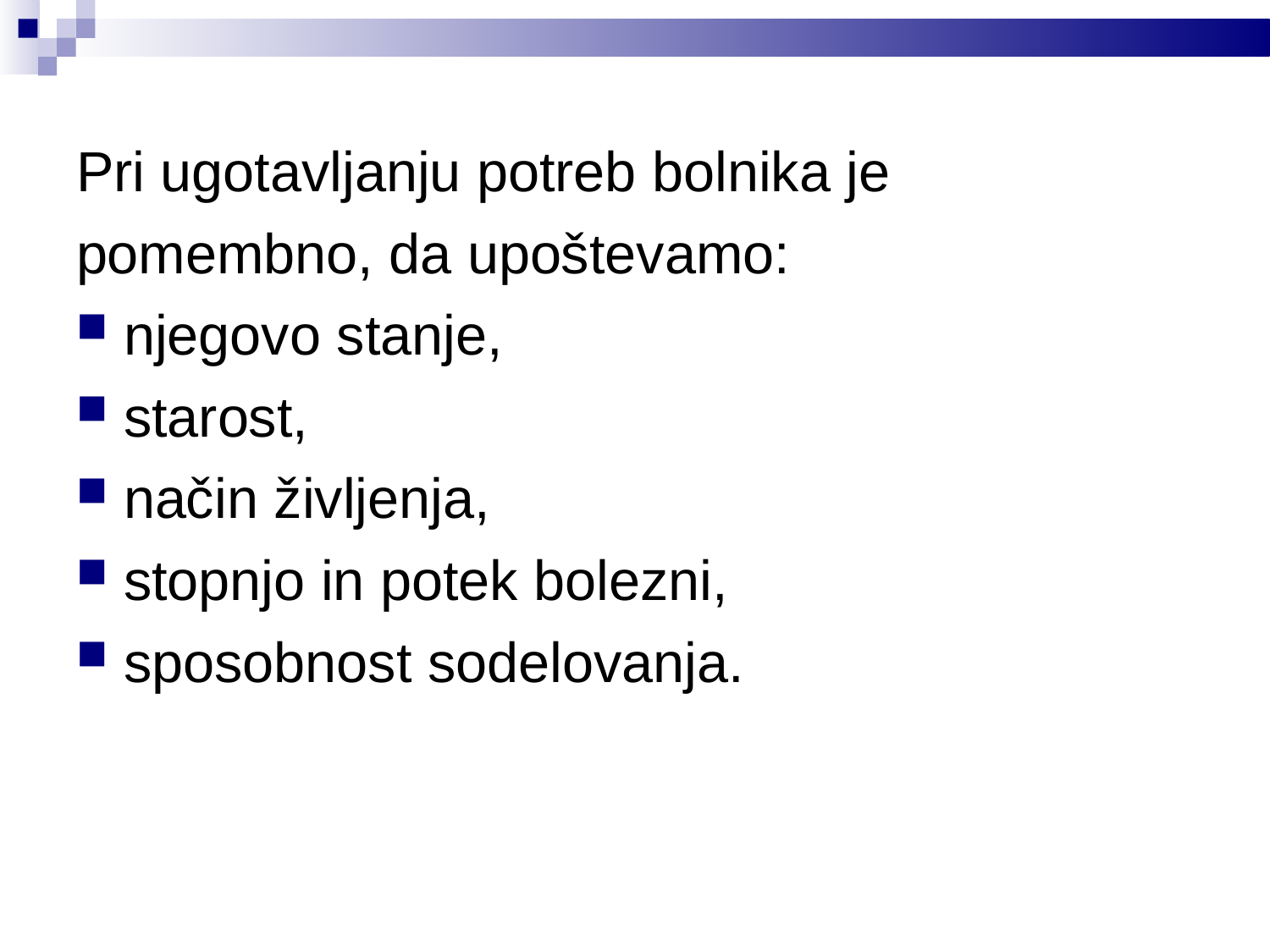

Pri ugotavljanju potreb bolnika je
pomembno, da upoštevamo:
njegovo stanje,
starost,
način življenja,
stopnjo in potek bolezni,
sposobnost sodelovanja.